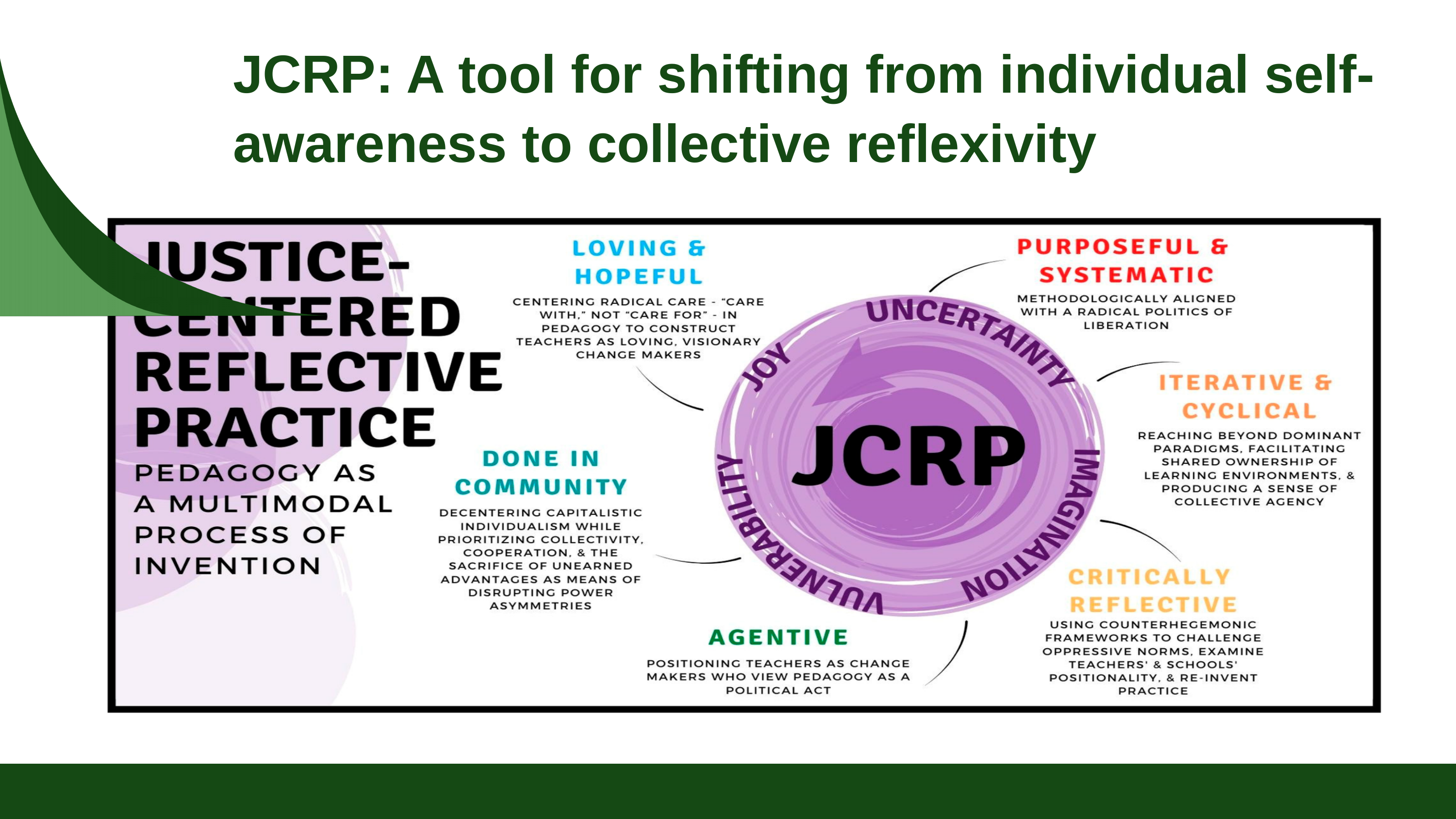

JCRP: A tool for shifting from individual self-awareness to collective reflexivity